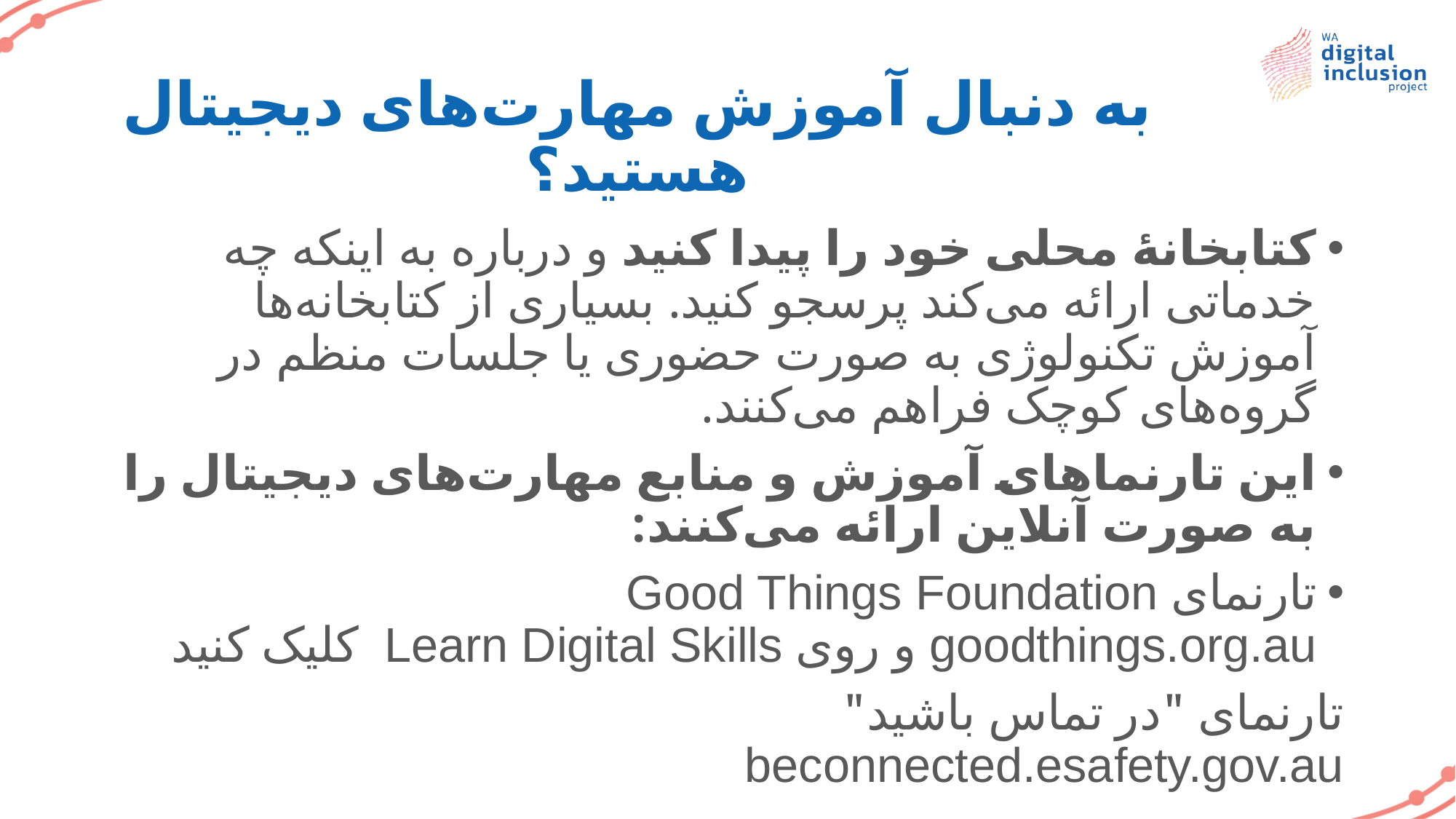

# به دنبال آموزش مهارت‌های دیجیتال هستید؟
کتابخانهٔ محلی خود را پیدا کنید و درباره به اینکه چه خدماتی ارائه می‌کند پرسجو کنید. بسیاری از کتابخانه‌ها آموزش تکنولوژی به ‌صورت حضوری یا جلسات منظم در گروه‌های کوچک فراهم می‌کنند.
این تارنما‌های آموزش و منابع مهارت‌های دیجیتال را به ‌صورت آنلاین ارائه می‌کنند:
تارنمای Good Things Foundation
goodthings.org.au و روی Learn Digital Skills  کلیک کنید
تارنمای "در تماس باشید"
beconnected.esafety.gov.au